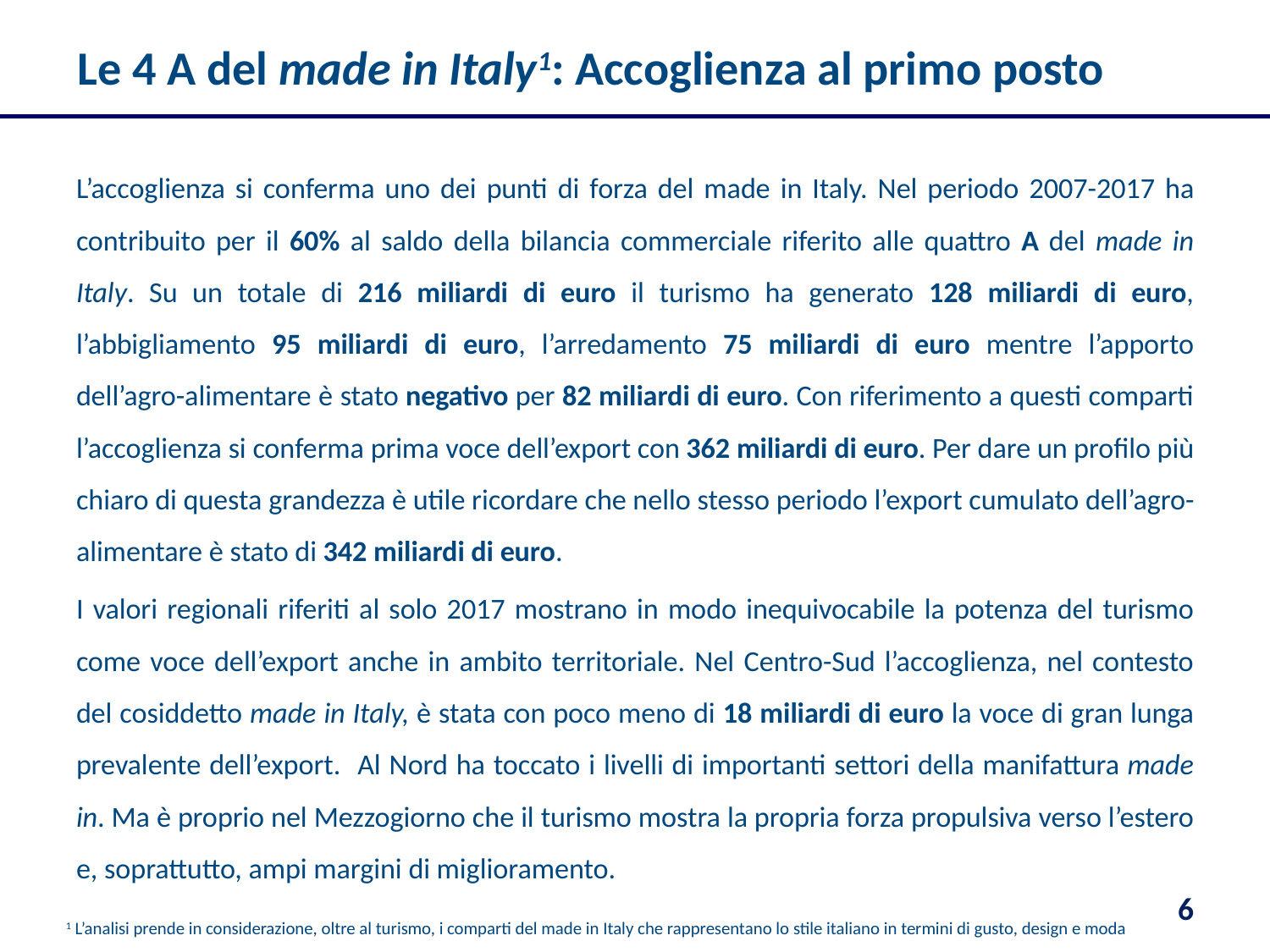

# Le 4 A del made in Italy1: Accoglienza al primo posto
L’accoglienza si conferma uno dei punti di forza del made in Italy. Nel periodo 2007-2017 ha contribuito per il 60% al saldo della bilancia commerciale riferito alle quattro A del made in Italy. Su un totale di 216 miliardi di euro il turismo ha generato 128 miliardi di euro, l’abbigliamento 95 miliardi di euro, l’arredamento 75 miliardi di euro mentre l’apporto dell’agro-alimentare è stato negativo per 82 miliardi di euro. Con riferimento a questi comparti l’accoglienza si conferma prima voce dell’export con 362 miliardi di euro. Per dare un profilo più chiaro di questa grandezza è utile ricordare che nello stesso periodo l’export cumulato dell’agro-alimentare è stato di 342 miliardi di euro.
I valori regionali riferiti al solo 2017 mostrano in modo inequivocabile la potenza del turismo come voce dell’export anche in ambito territoriale. Nel Centro-Sud l’accoglienza, nel contesto del cosiddetto made in Italy, è stata con poco meno di 18 miliardi di euro la voce di gran lunga prevalente dell’export.  Al Nord ha toccato i livelli di importanti settori della manifattura made in. Ma è proprio nel Mezzogiorno che il turismo mostra la propria forza propulsiva verso l’estero e, soprattutto, ampi margini di miglioramento.
6
1 L’analisi prende in considerazione, oltre al turismo, i comparti del made in Italy che rappresentano lo stile italiano in termini di gusto, design e moda